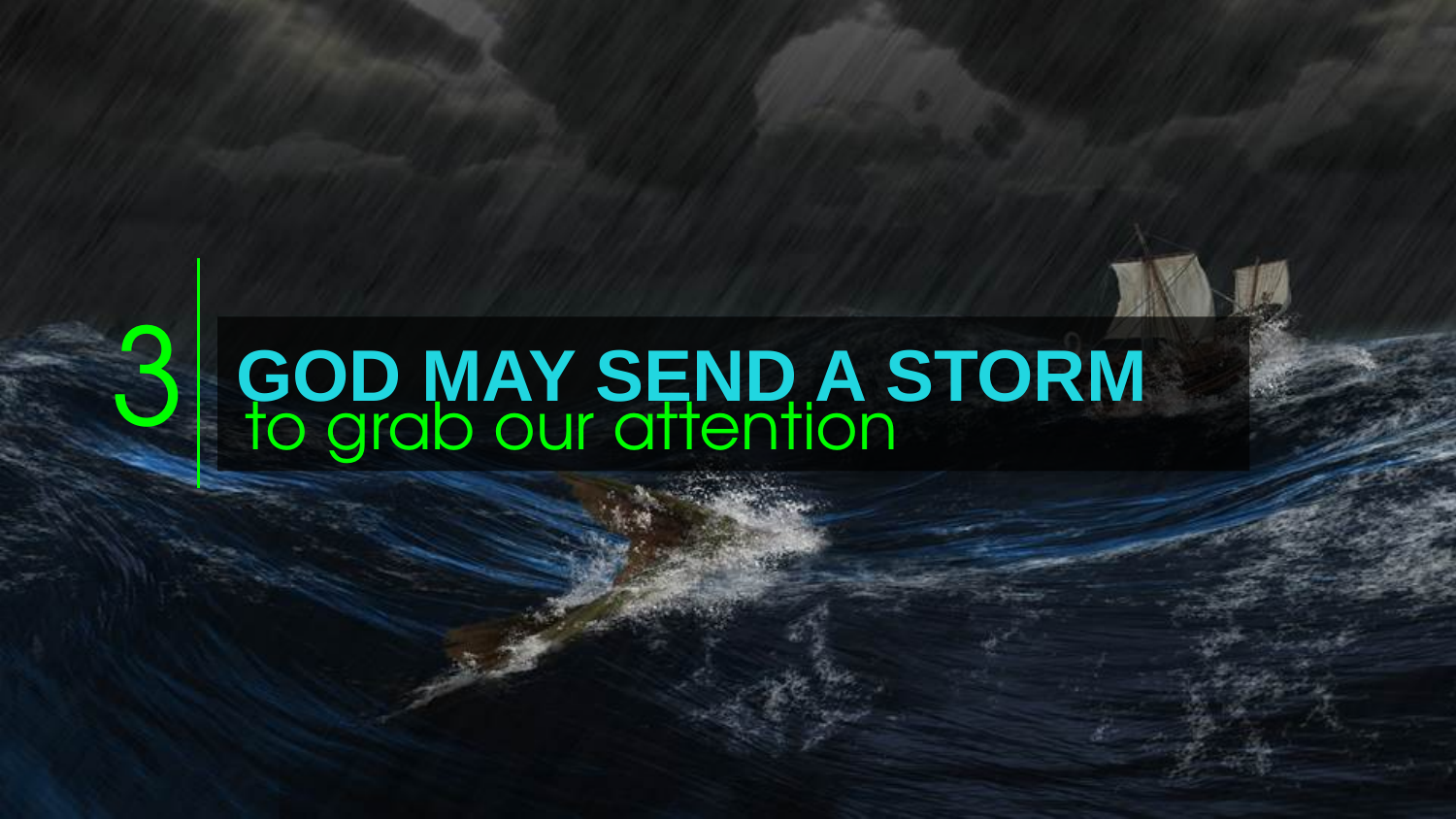

3

GOD MAY SEND A STORM
to grab our attention